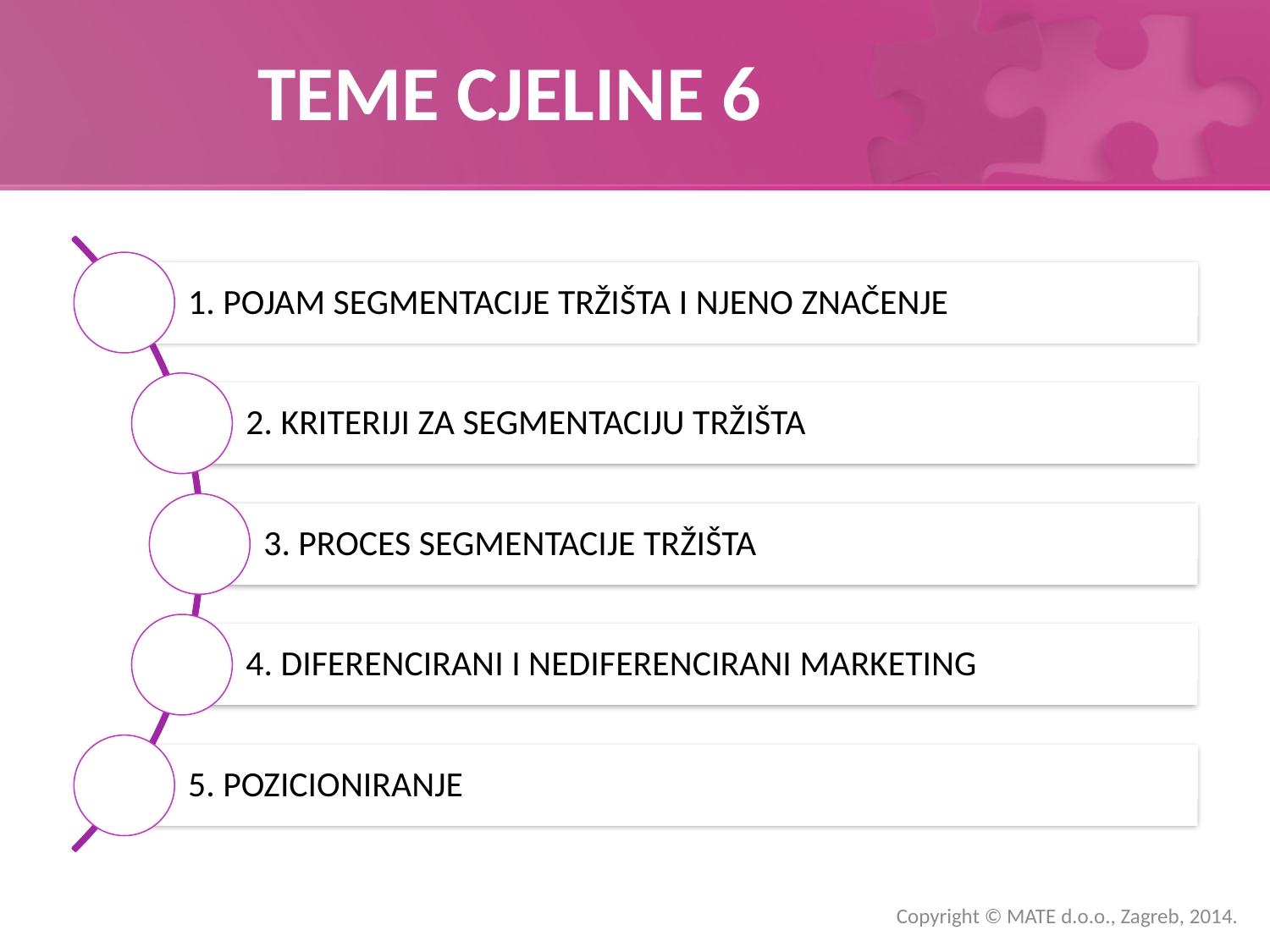

# TEME CJELINE 6
1. POJAM SEGMENTACIJE TRŽIŠTA I NJENO ZNAČENJE
2. KRITERIJI ZA SEGMENTACIJU TRŽIŠTA
3. PROCES SEGMENTACIJE TRŽIŠTA
4. DIFERENCIRANI I NEDIFERENCIRANI MARKETING
5. POZICIONIRANJE
Copyright © MATE d.o.o., Zagreb, 2014.